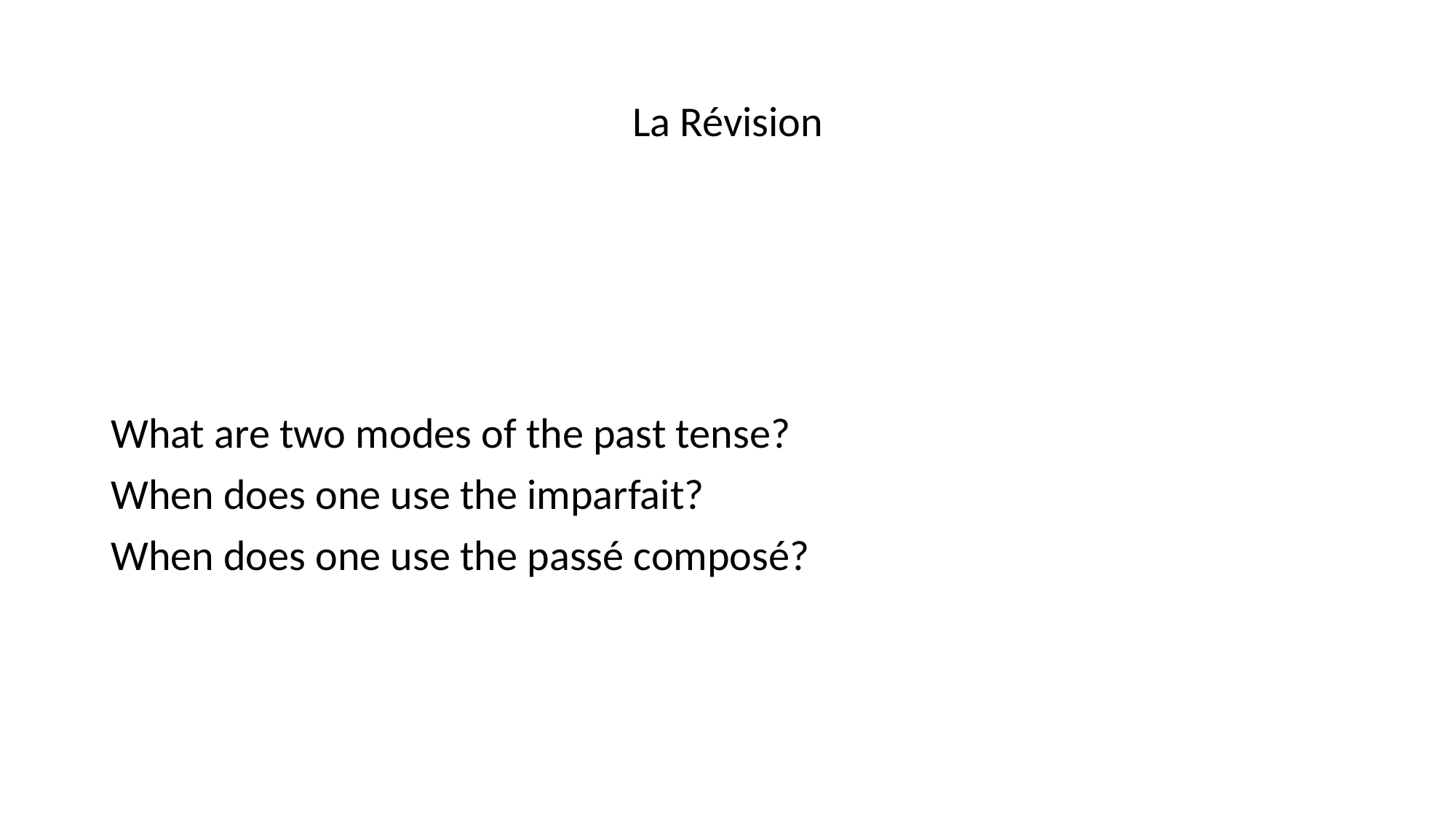

# La Révision

What are two modes of the past tense?
When does one use the imparfait?
When does one use the passé composé?